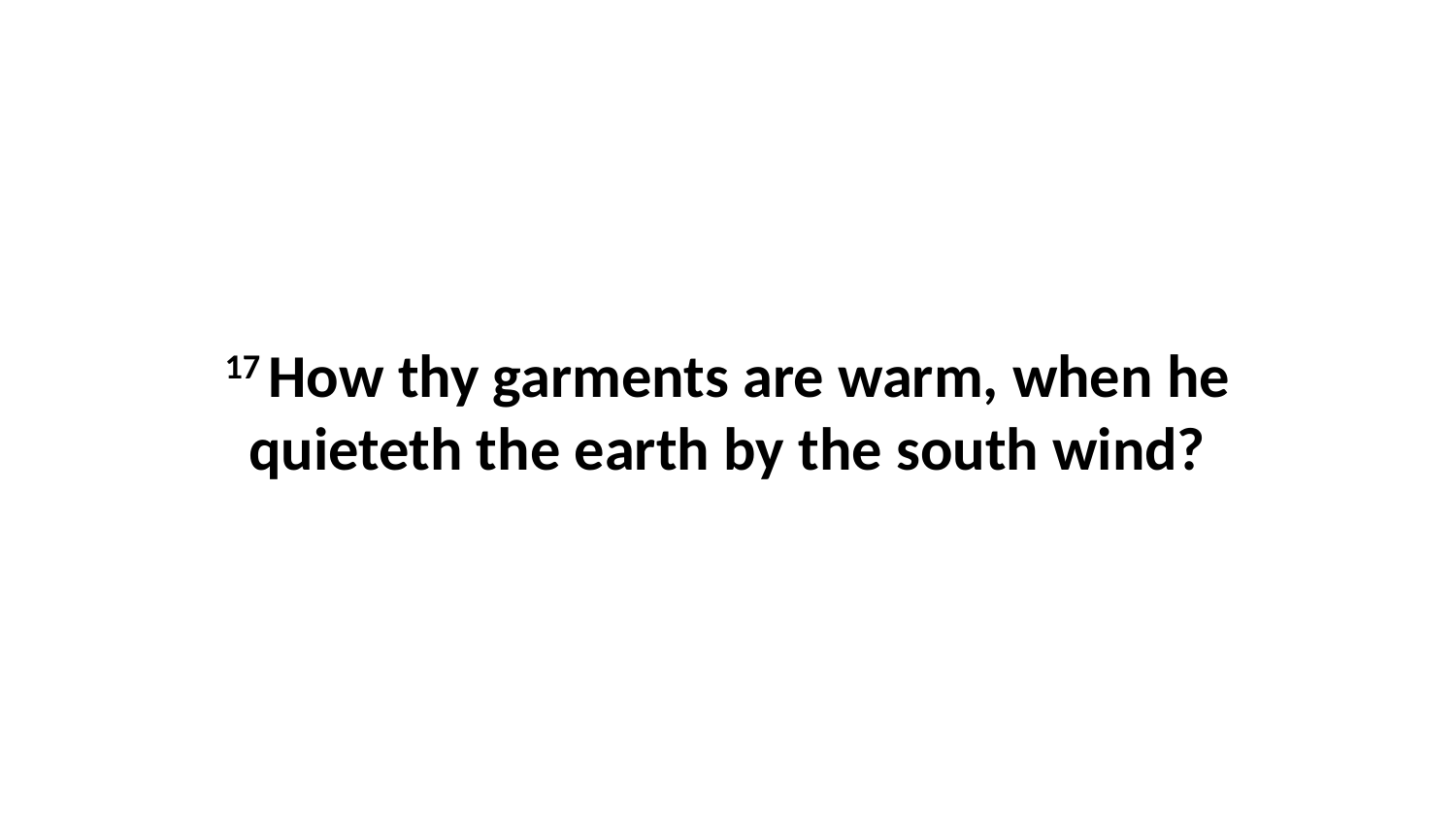

17 How thy garments are warm, when he quieteth the earth by the south wind?